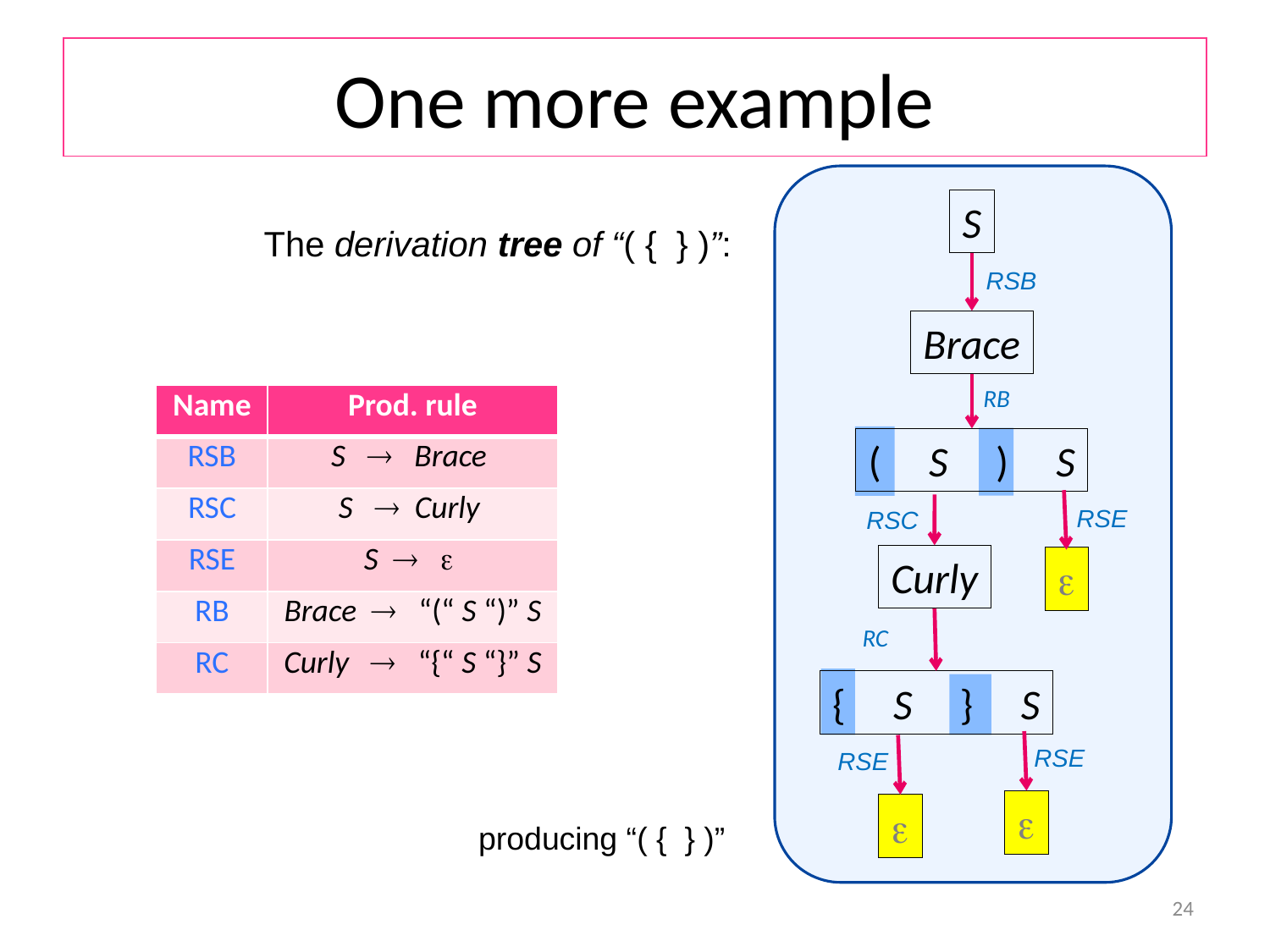

# One more example

S
The derivation tree of “( {  } )”:
RSB
Brace
RB
| Name | Prod. rule |
| --- | --- |
| RSB | S → Brace |
| RSC | S → Curly |
| RSE | S → ε |
| RB | Brace → “(“ S “)” S |
| RC | Curly → “{“ S “}” S |

(     S     )     S
RSE
RSC
Curly
ε
RC

{     S     }     S

RSE
RSE
ε
ε
producing “( {  } )”
24